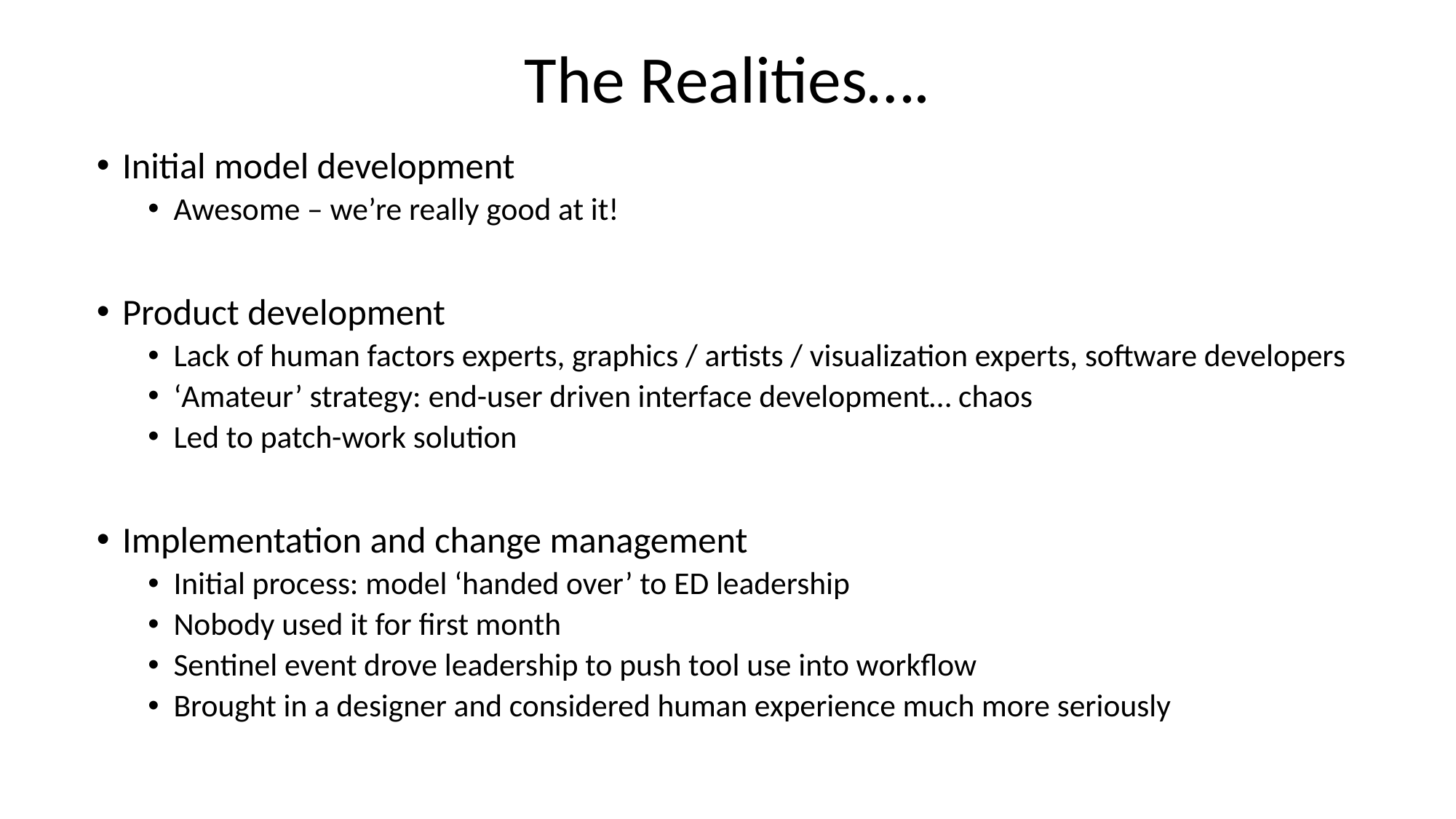

# The Realities….
Initial model development
Awesome – we’re really good at it!

Product development
Lack of human factors experts, graphics / artists / visualization experts, software developers
‘Amateur’ strategy: end-user driven interface development… chaos
Led to patch-work solution

Implementation and change management
Initial process: model ‘handed over’ to ED leadership
Nobody used it for first month
Sentinel event drove leadership to push tool use into workflow
Brought in a designer and considered human experience much more seriously